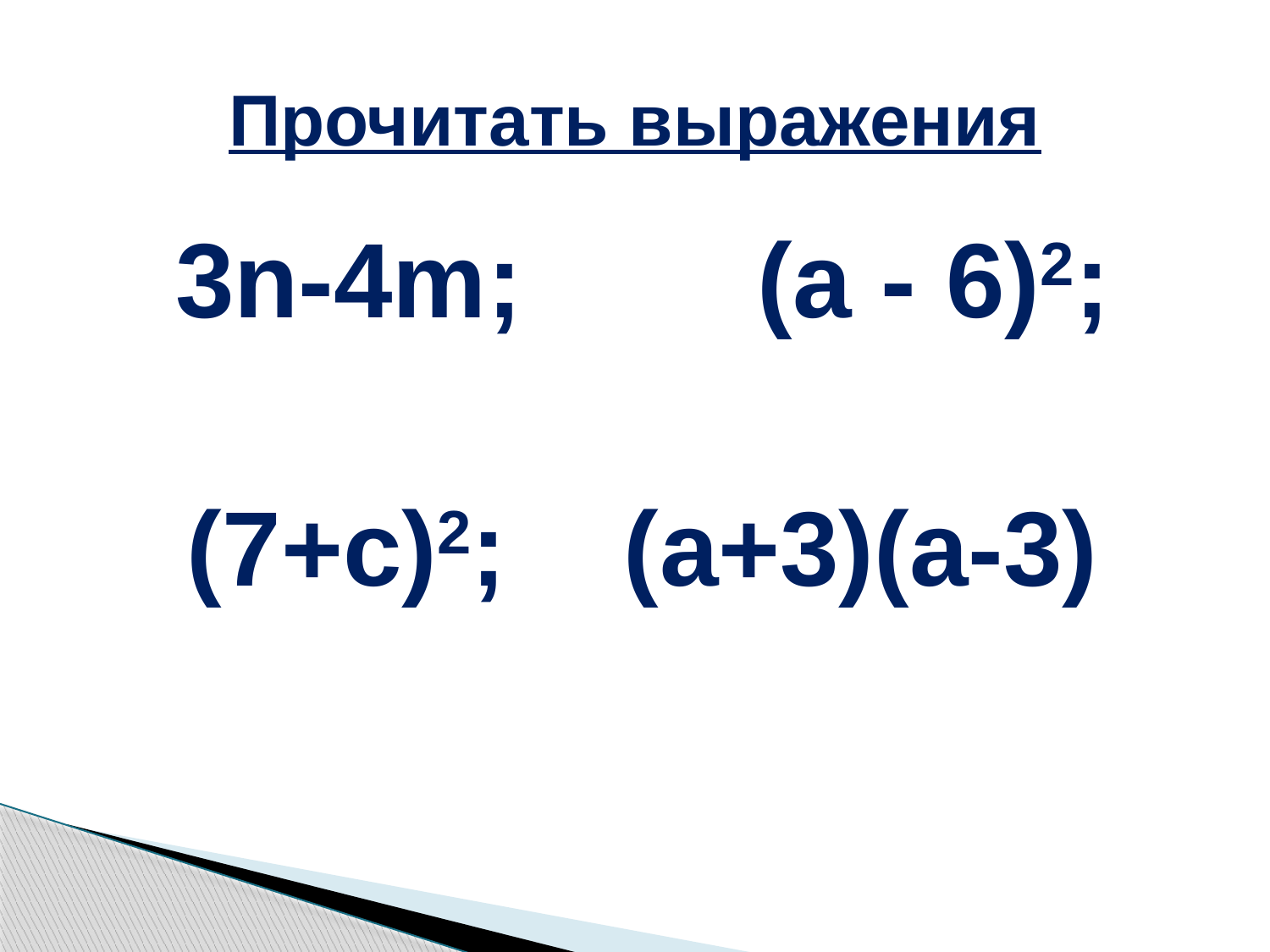

# Прочитать выражения
3n-4m;        (a - 6)2;

(7+с)2;    (a+3)(a-3)